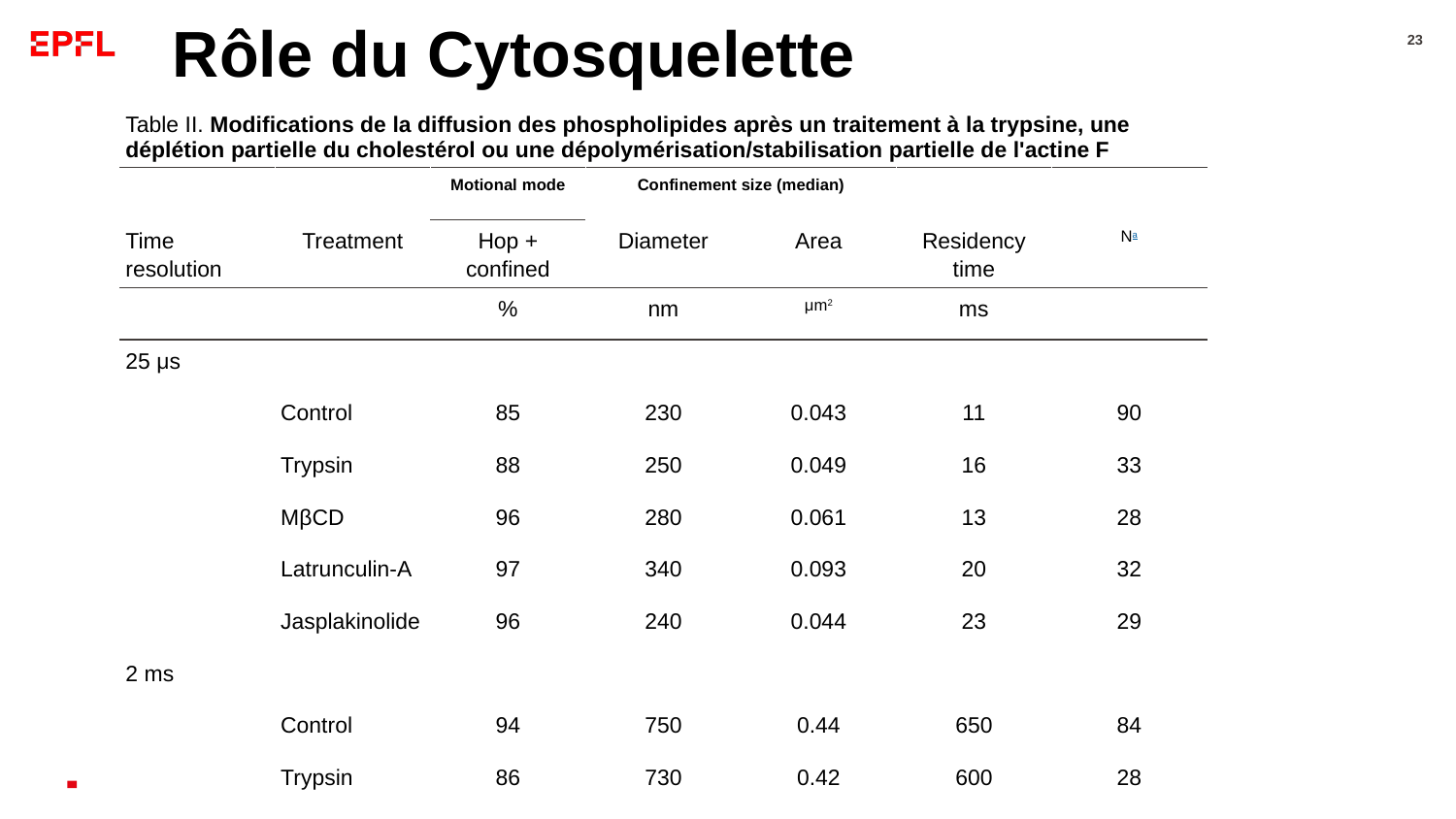

# Rôle du Cytosquelette
23
| Table II. Modifications de la diffusion des phospholipides après un traitement à la trypsine, une déplétion partielle du cholestérol ou une dépolymérisation/stabilisation partielle de l'actine F |  |  |  |  |  |  |
| --- | --- | --- | --- | --- | --- | --- |
|  |  | Motional mode | Confinement size (median) |  |  |  |
| Time resolution | Treatment | Hop + confined | Diameter | Area | Residency time | Na |
|  |  | % | nm | μm2 | ms |  |
| 25 μs |  |  |  |  |  |  |
|  | Control | 85 | 230 | 0.043 | 11 | 90 |
|  | Trypsin | 88 | 250 | 0.049 | 16 | 33 |
|  | MβCD | 96 | 280 | 0.061 | 13 | 28 |
|  | Latrunculin-A | 97 | 340 | 0.093 | 20 | 32 |
|  | Jasplakinolide | 96 | 240 | 0.044 | 23 | 29 |
| 2 ms |  |  |  |  |  |  |
|  | Control | 94 | 750 | 0.44 | 650 | 84 |
|  | Trypsin | 86 | 730 | 0.42 | 600 | 28 |
|  | MβCD | 77 | 860 | 0.58 | 600 | 60 |
|  | Latrunculin-A | 85 | 1,100 | 0.90 | 740 | 124 |
|  | Jasplakinolide | 90 | 670 | 0.36 | 1,100 | 96 |